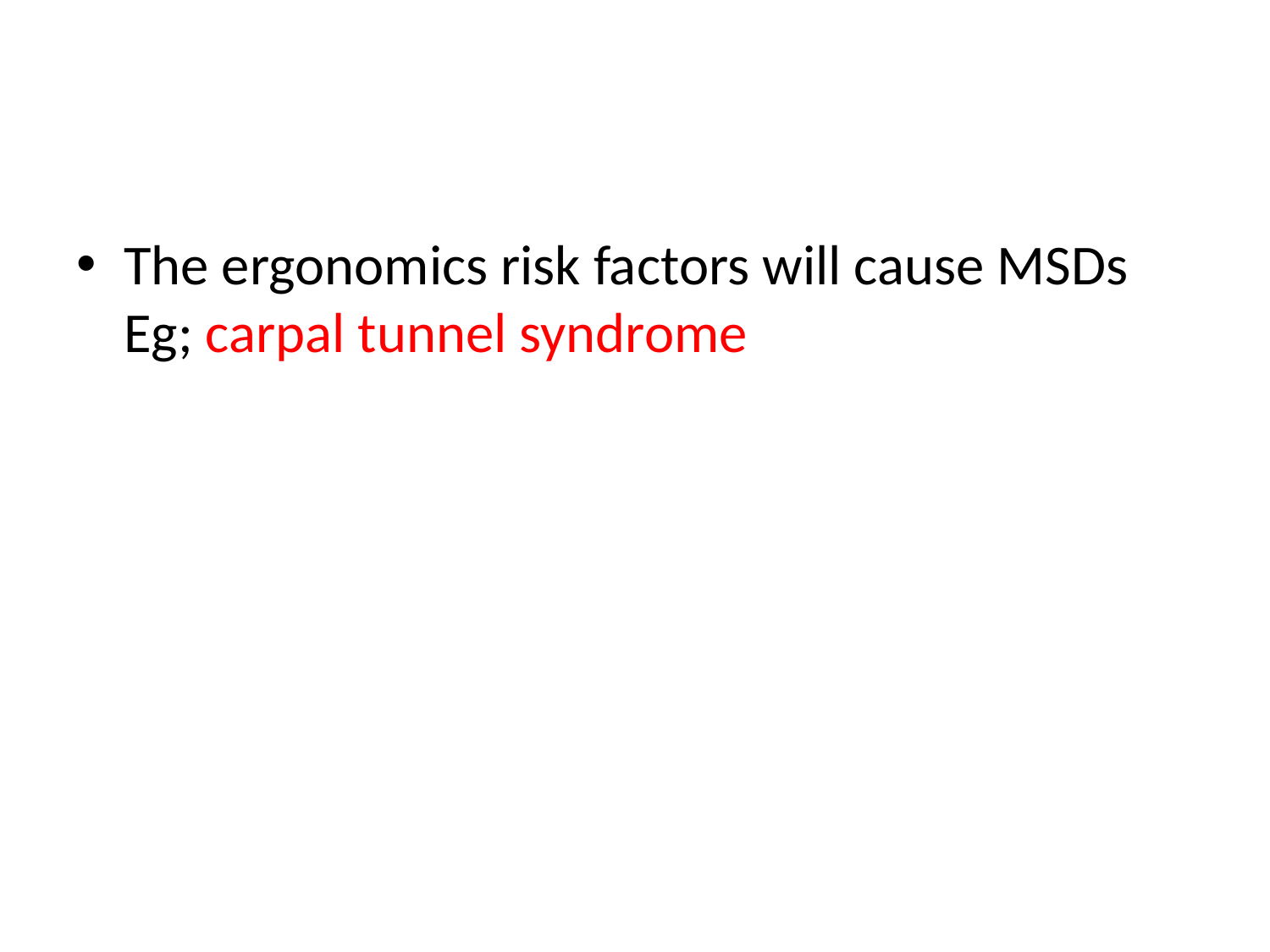

#
The ergonomics risk factors will cause MSDs Eg; carpal tunnel syndrome